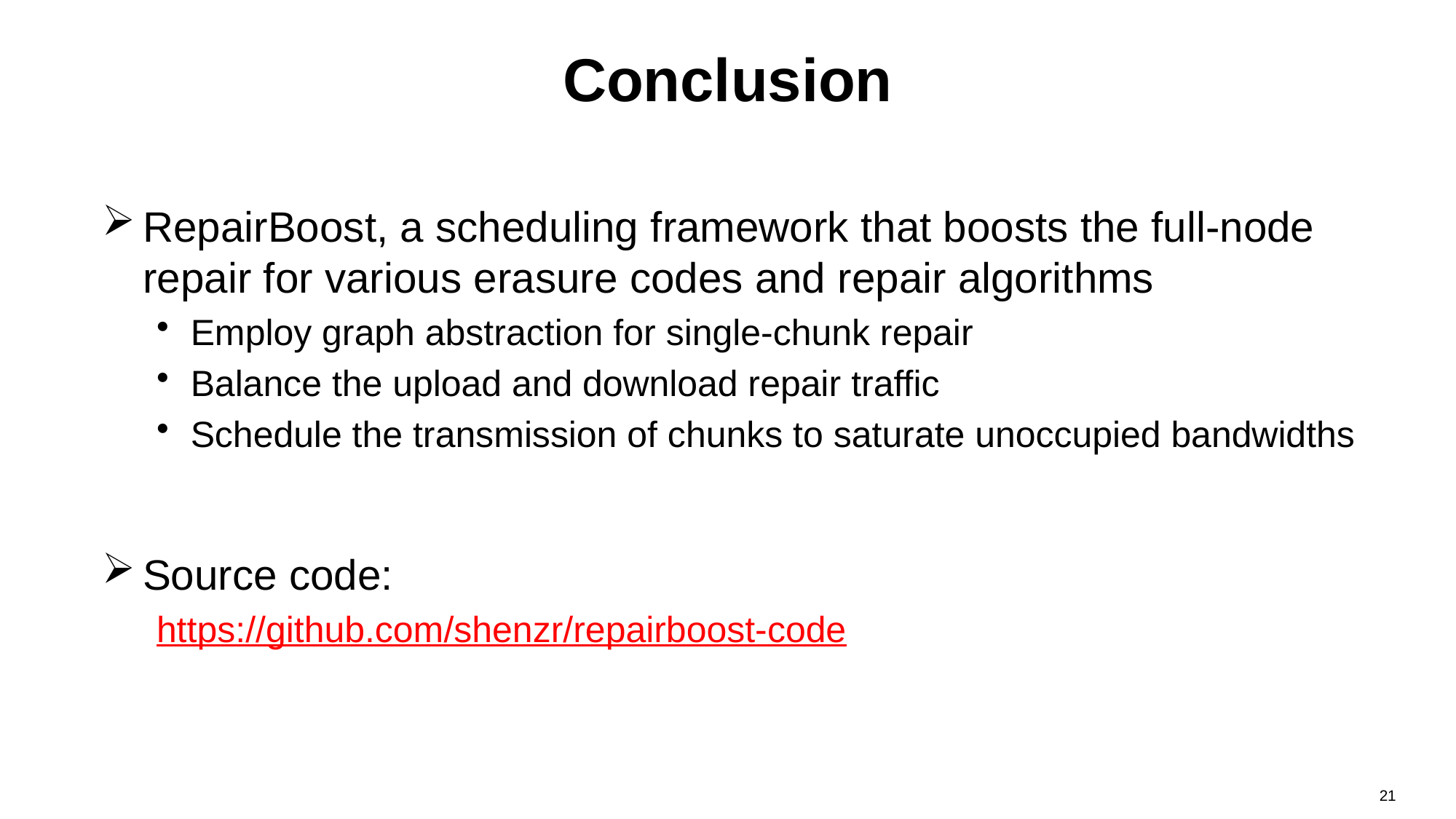

# Conclusion

RepairBoost, a scheduling framework that boosts the full-node repair for various erasure codes and repair algorithms
Employ graph abstraction for single-chunk repair
Balance the upload and download repair traffic
Schedule the transmission of chunks to saturate unoccupied bandwidths

Source code:
https://github.com/shenzr/repairboost-code
21